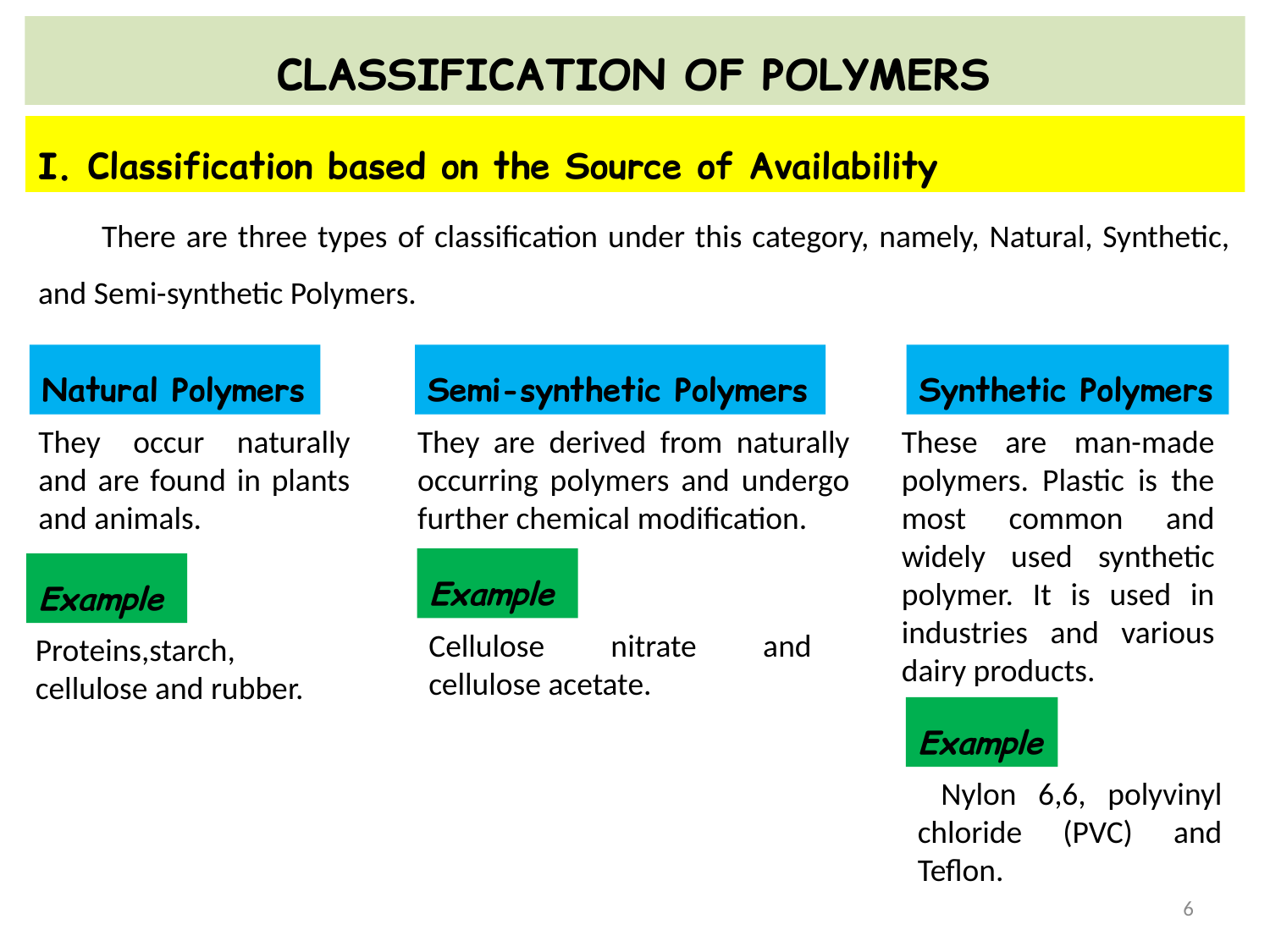

CLASSIFICATION OF POLYMERS
I. Classification based on the Source of Availability
There are three types of classification under this category, namely, Natural, Synthetic, and Semi-synthetic Polymers.
Natural Polymers
Semi-synthetic Polymers
Synthetic Polymers
They occur naturally and are found in plants and animals.
These are man-made polymers. Plastic is the most common and widely used synthetic polymer. It is used in industries and various dairy products.
They are derived from naturally occurring polymers and undergo further chemical modification.
Example
Example
Cellulose nitrate and cellulose acetate.
Proteins,starch, cellulose and rubber.
Example
 Nylon 6,6, polyvinyl chloride (PVC) and Teflon.
6